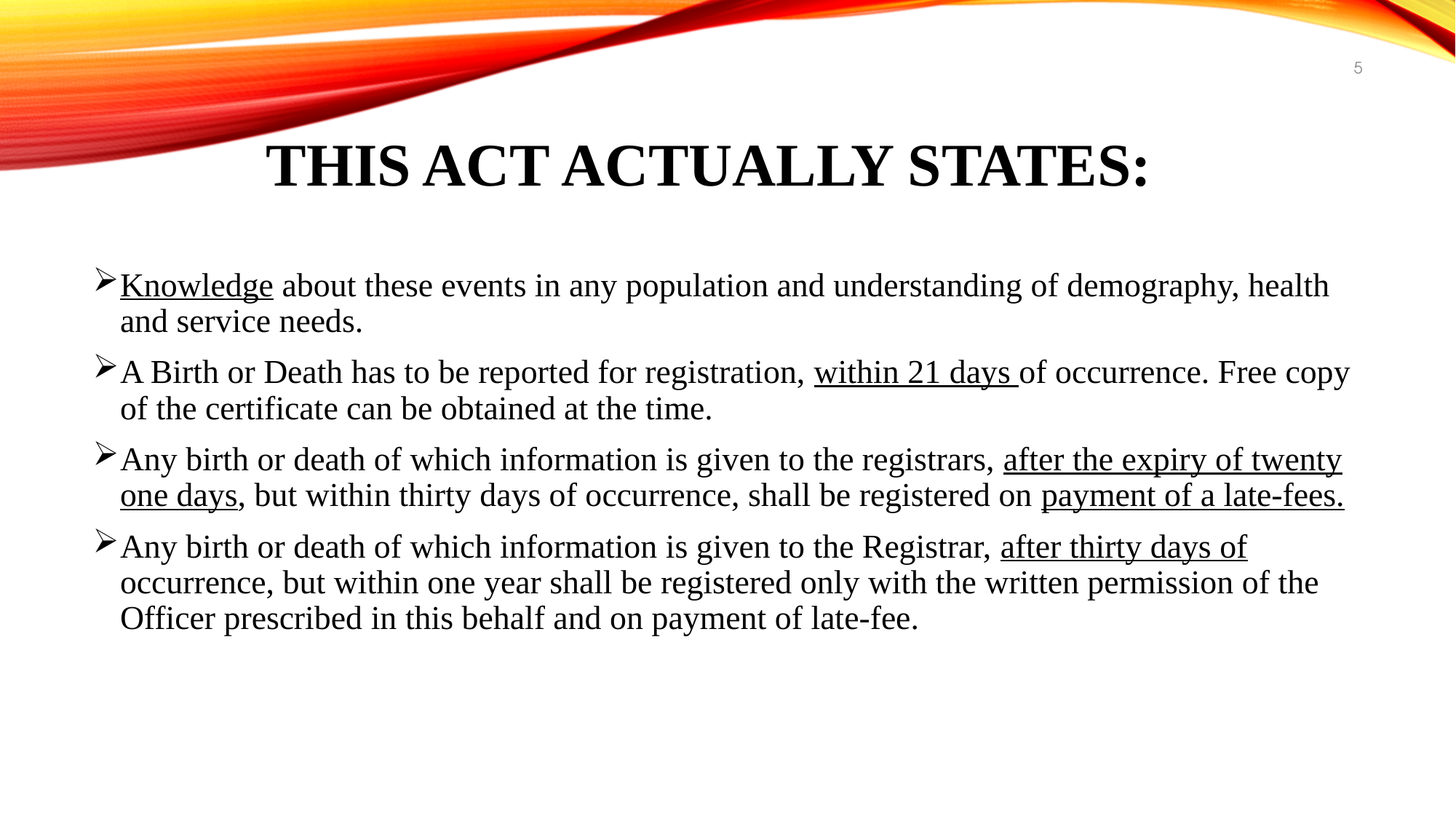

5
# This Act actually states:
Knowledge about these events in any population and understanding of demography, health and service needs.
A Birth or Death has to be reported for registration, within 21 days of occurrence. Free copy of the certificate can be obtained at the time.
Any birth or death of which information is given to the registrars, after the expiry of twenty one days, but within thirty days of occurrence, shall be registered on payment of a late-fees.
Any birth or death of which information is given to the Registrar, after thirty days of occurrence, but within one year shall be registered only with the written permission of the Officer prescribed in this behalf and on payment of late-fee.